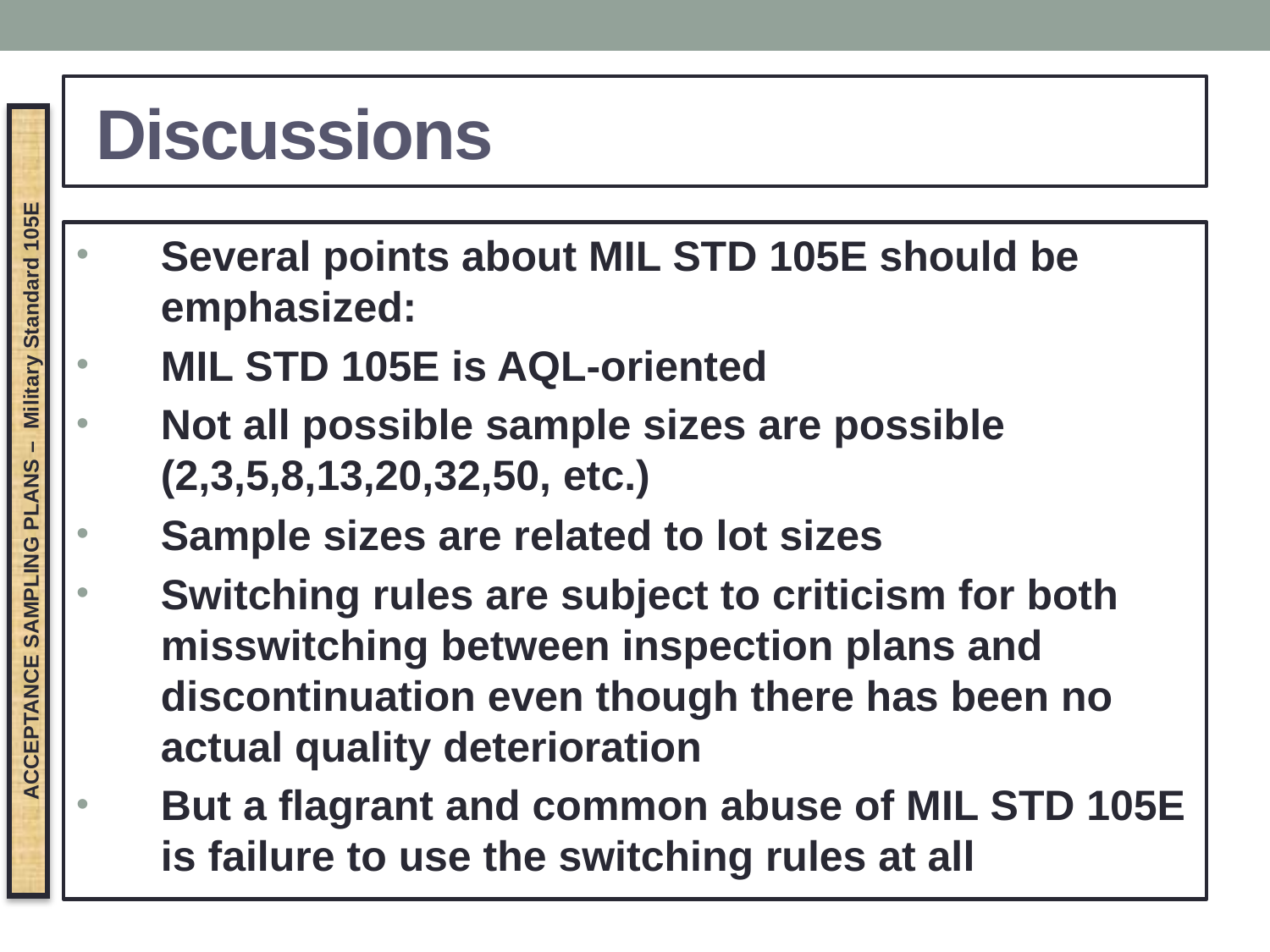

# Discussions
Several points about MIL STD 105E should be emphasized:
MIL STD 105E is AQL-oriented
Not all possible sample sizes are possible (2,3,5,8,13,20,32,50, etc.)
Sample sizes are related to lot sizes
Switching rules are subject to criticism for both misswitching between inspection plans and discontinuation even though there has been no actual quality deterioration
But a flagrant and common abuse of MIL STD 105E is failure to use the switching rules at all

ACCEPTANCE SAMPLING PLANS –  Military Standard 105E